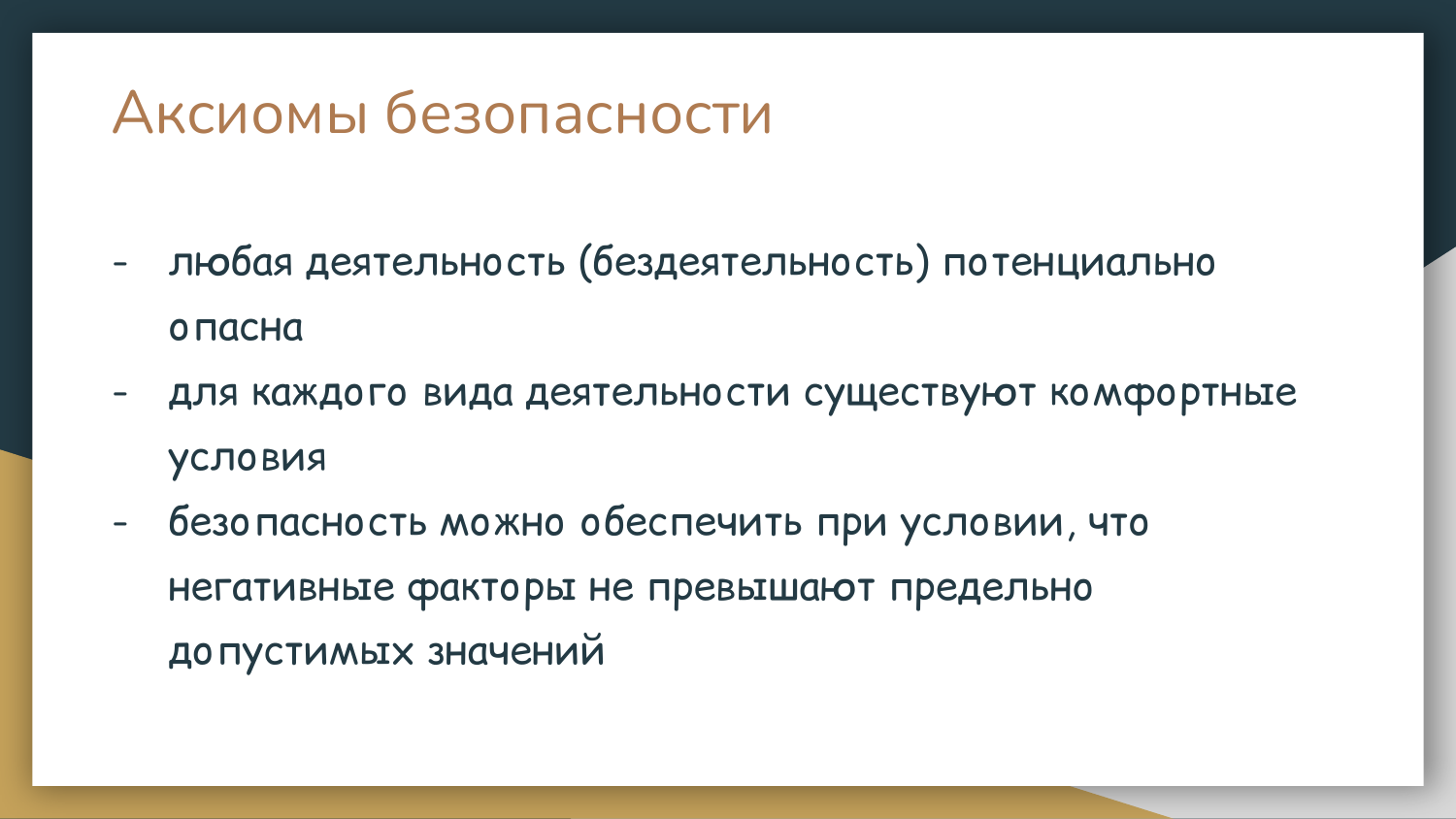

# Аксиомы безопасности
любая деятельность (бездеятельность) потенциально опасна
для каждого вида деятельности существуют комфортные условия
безопасность можно обеспечить при условии, что негативные факторы не превышают предельно допустимых значений